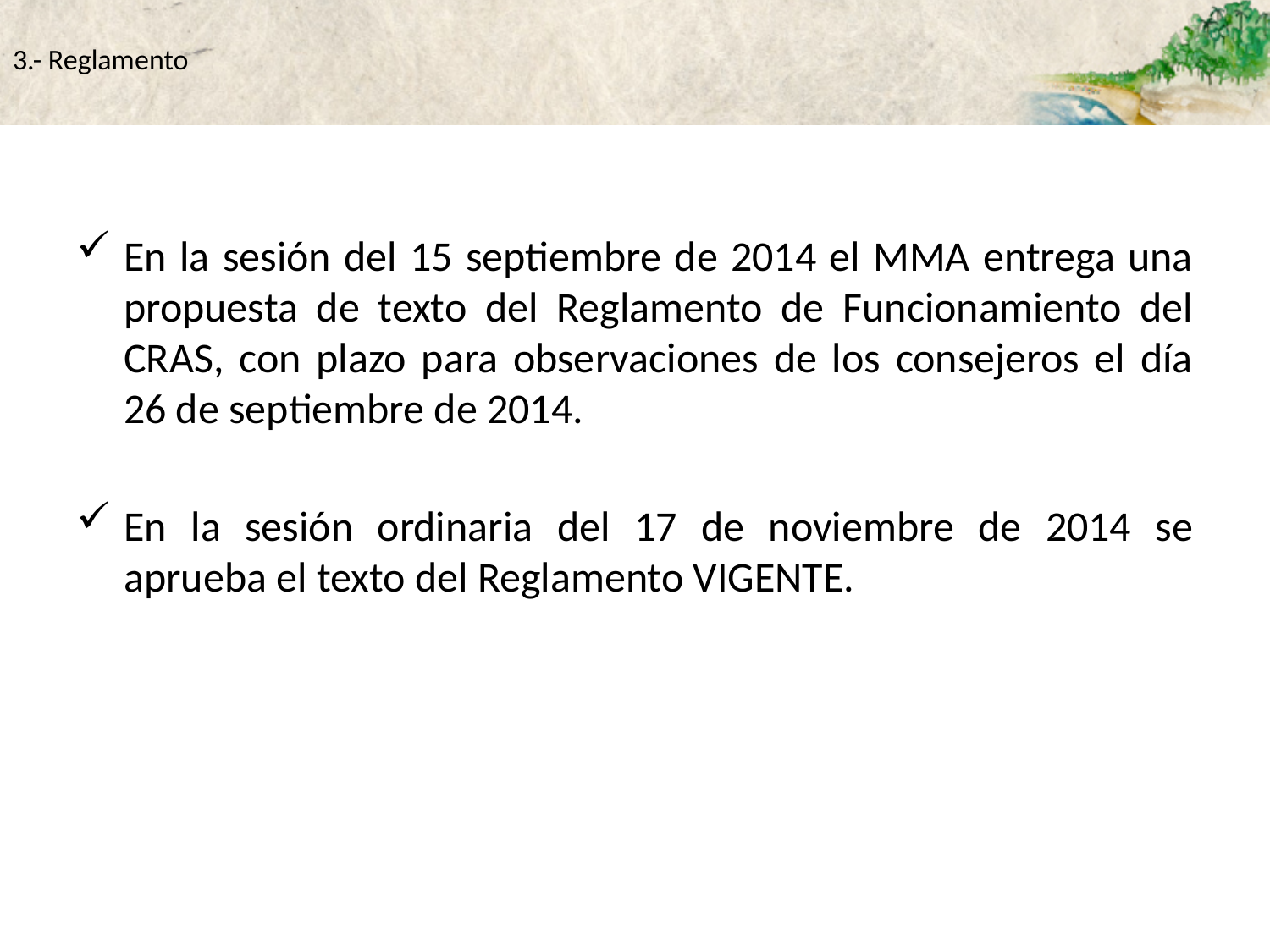

# 3.- Reglamento
En la sesión del 15 septiembre de 2014 el MMA entrega una propuesta de texto del Reglamento de Funcionamiento del CRAS, con plazo para observaciones de los consejeros el día 26 de septiembre de 2014.

En la sesión ordinaria del 17 de noviembre de 2014 se aprueba el texto del Reglamento VIGENTE.